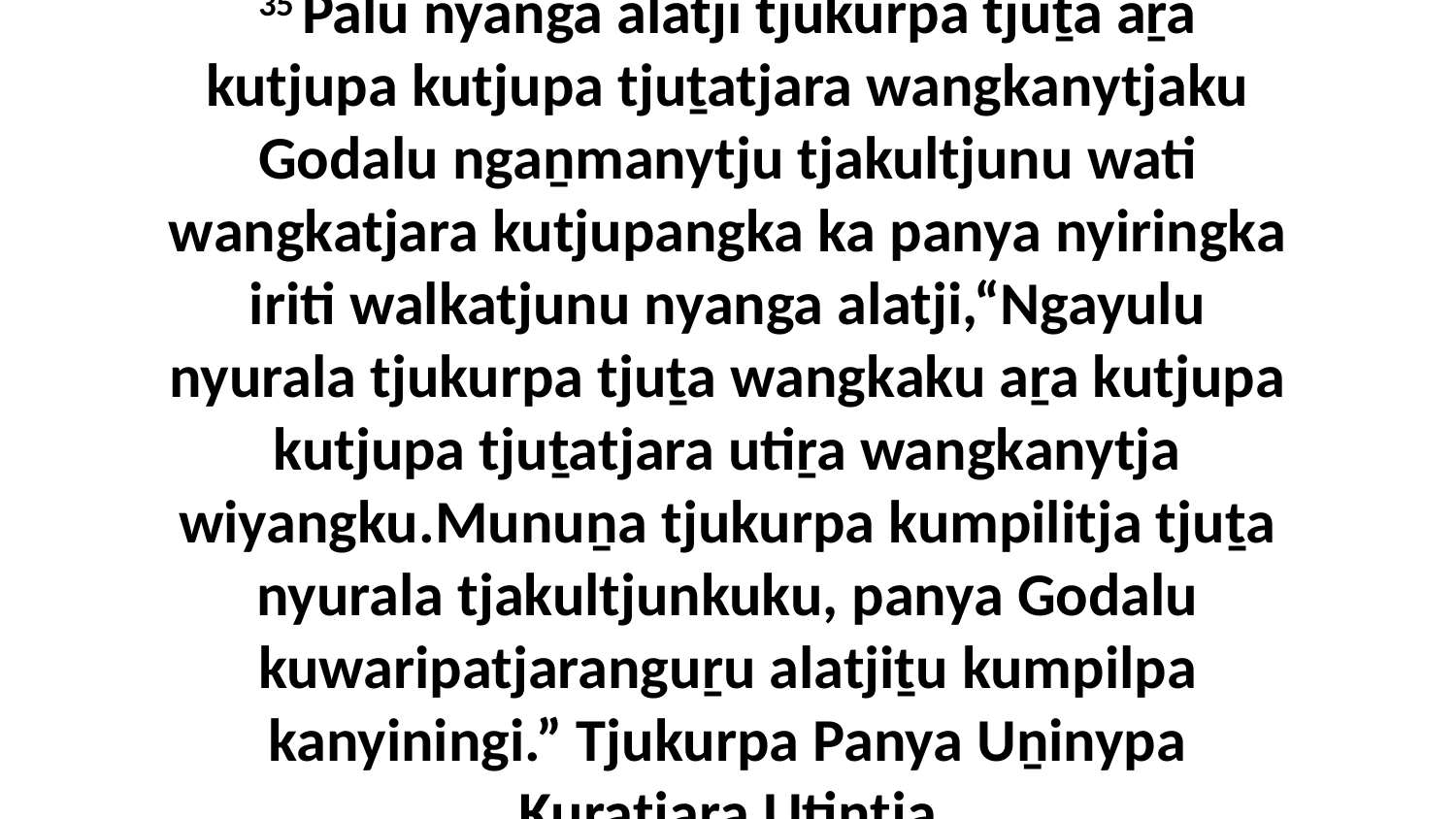

35 Palu nyanga alatji tjukurpa tjuṯa aṟa kutjupa kutjupa tjuṯatjara wangkanytjaku Godalu ngaṉmanytju tjakultjunu wati wangkatjara kutjupangka ka panya nyiringka iriti walkatjunu nyanga alatji,“Ngayulu nyurala tjukurpa tjuṯa wangkaku aṟa kutjupa kutjupa tjuṯatjara utiṟa wangkanytja wiyangku.Munuṉa tjukurpa kumpilitja tjuṯa nyurala tjakultjunkuku, panya Godalu kuwaripatjaranguṟu alatjiṯu kumpilpa kanyiningi.” Tjukurpa Panya Uṉinypa Kuratjara Utintja